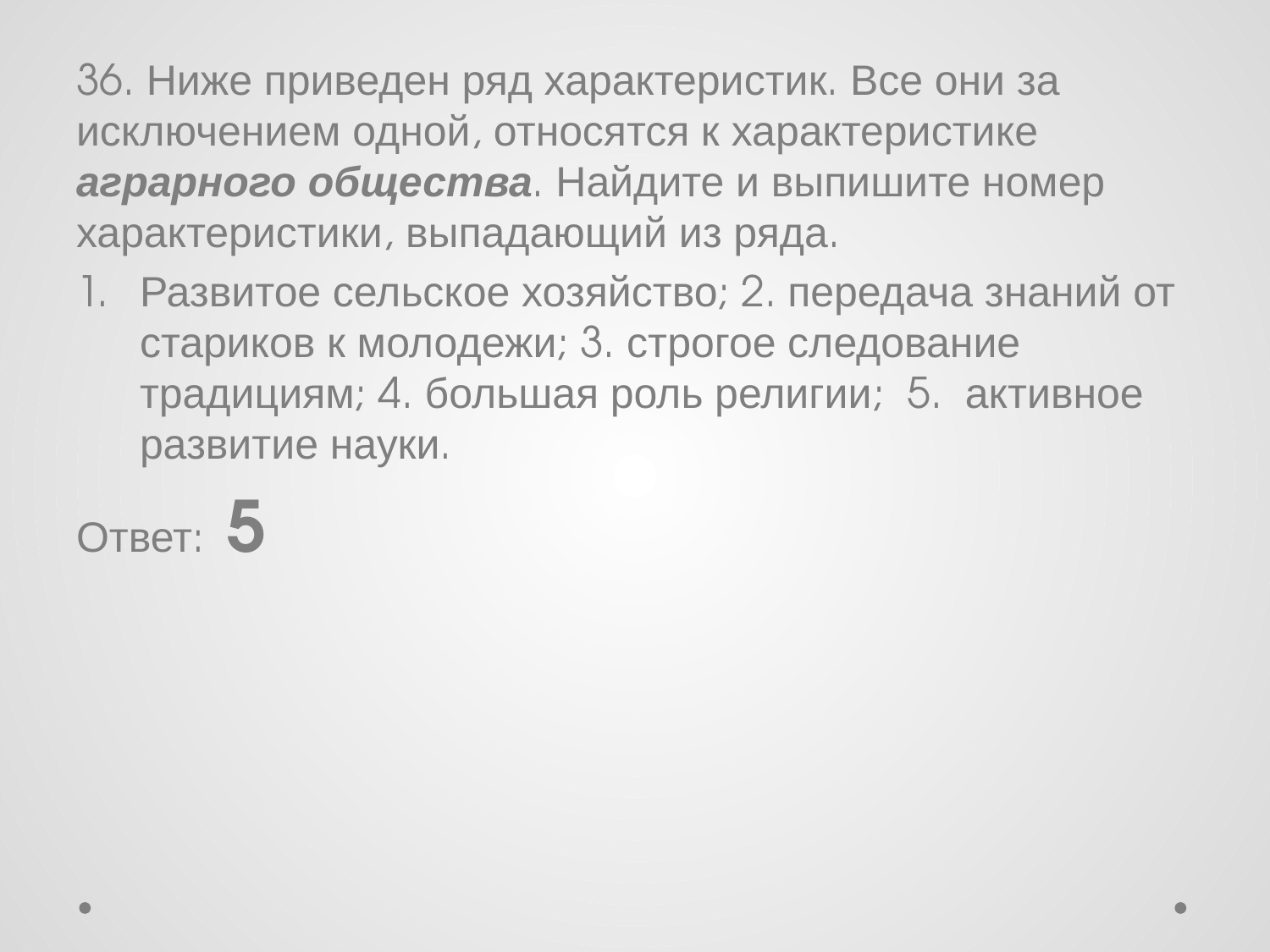

36. Ниже приведен ряд характеристик. Все они за исключением одной, относятся к характеристике аграрного общества. Найдите и выпишите номер характеристики, выпадающий из ряда.
Развитое сельское хозяйство; 2. передача знаний от стариков к молодежи; 3. строгое следование традициям; 4. большая роль религии;  5.  активное развитие науки.
Ответ:  5